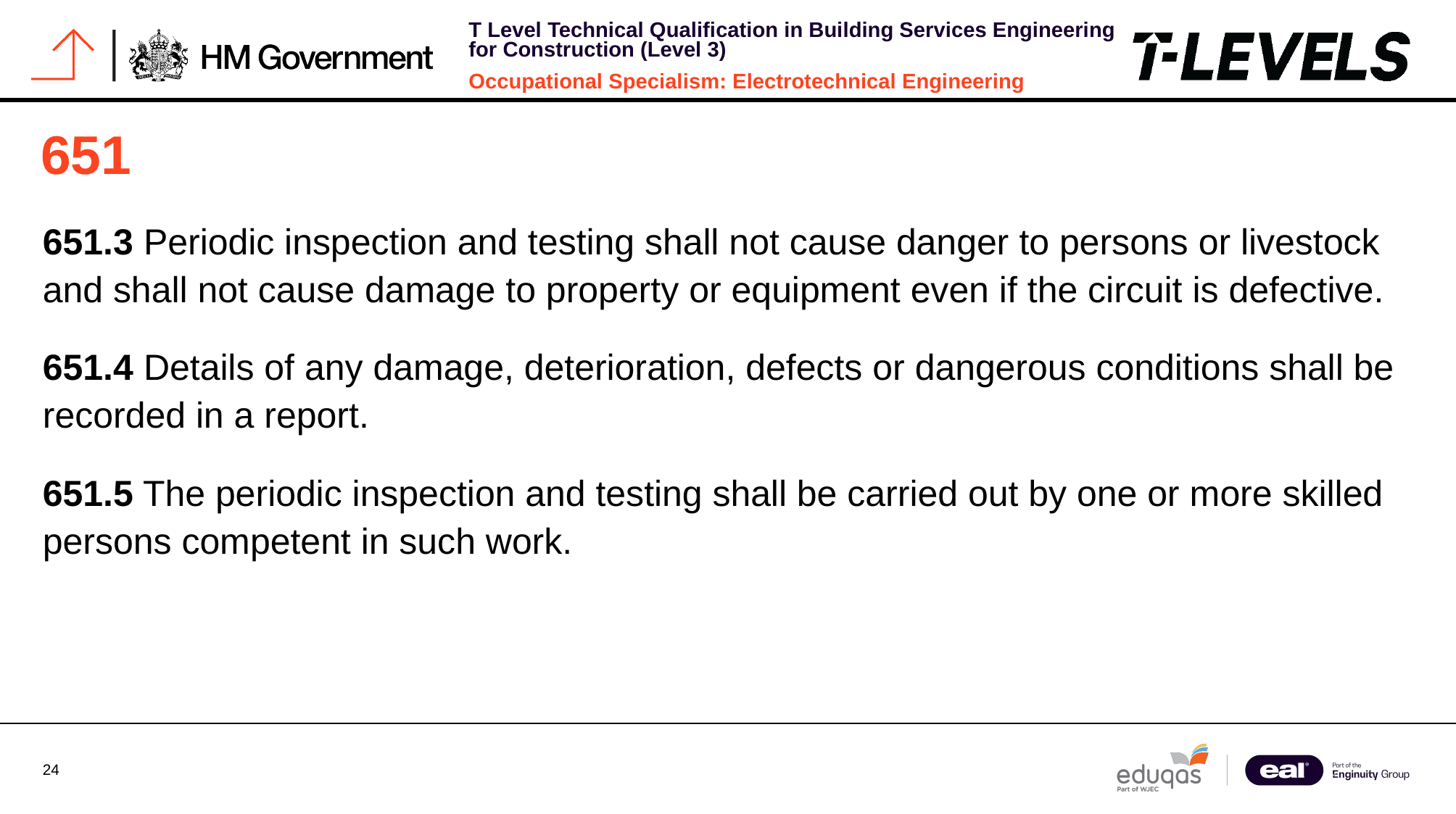

# 651
651.3 Periodic inspection and testing shall not cause danger to persons or livestock and shall not cause damage to property or equipment even if the circuit is defective.
651.4 Details of any damage, deterioration, defects or dangerous conditions shall be recorded in a report.
651.5 The periodic inspection and testing shall be carried out by one or more skilled persons competent in such work.